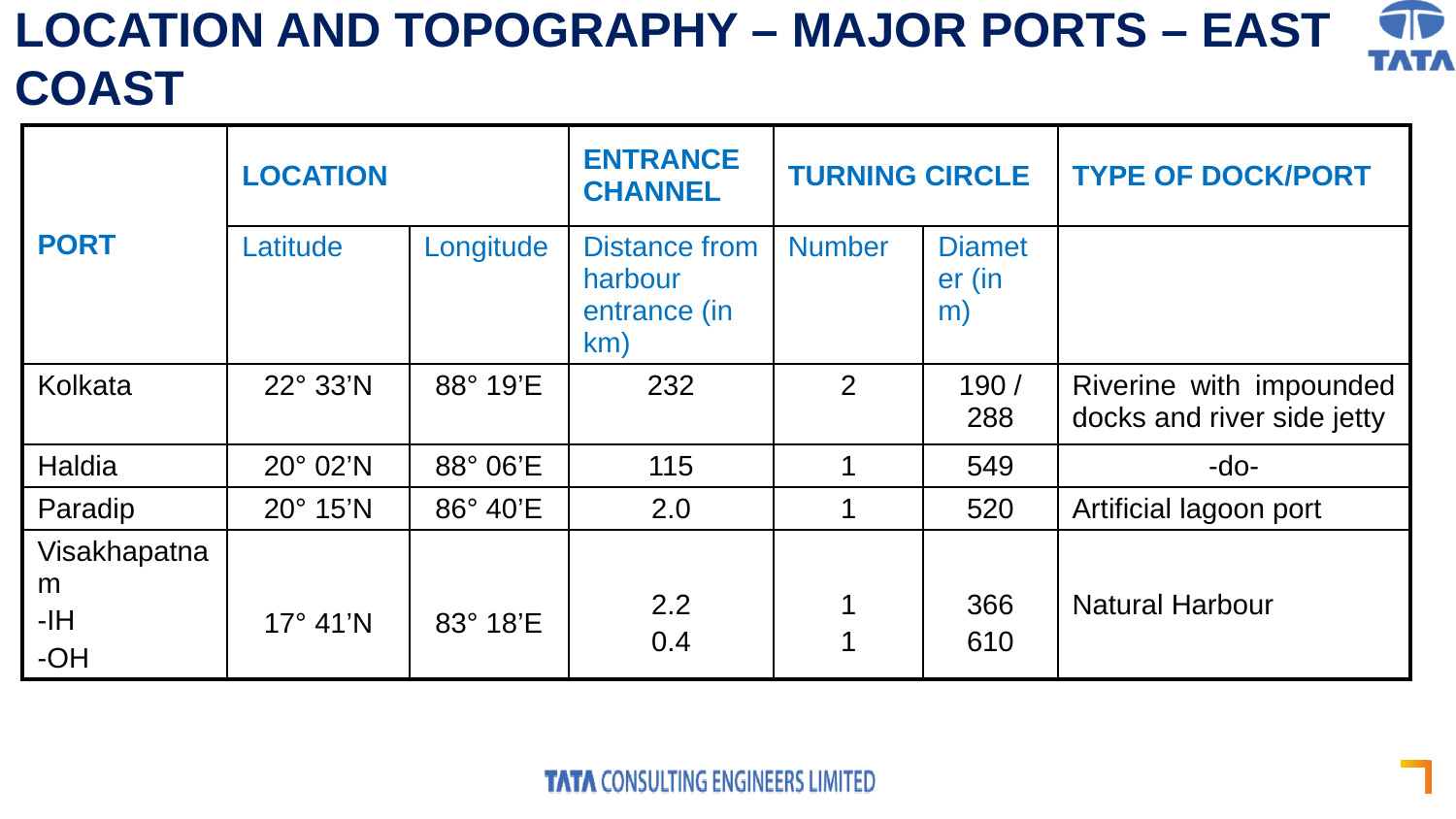

# LOCATION AND TOPOGRAPHY – MAJOR PORTS – EAST COAST
| PORT | LOCATION |  | ENTRANCE CHANNEL | TURNING CIRCLE |  | TYPE OF DOCK/PORT |
| --- | --- | --- | --- | --- | --- | --- |
|  | Latitude | Longitude | Distance from harbour entrance (in km) | Number | Diameter (in m) |  |
| Kolkata | 22° 33’N | 88° 19’E | 232 | 2 | 190 / 288 | Riverine with impounded docks and river side jetty |
| Haldia | 20° 02’N | 88° 06’E | 115 | 1 | 549 | -do- |
| Paradip | 20° 15’N | 86° 40’E | 2.0 | 1 | 520 | Artificial lagoon port |
| Visakhapatnam -IH -OH | 17° 41’N | 83° 18’E | 2.2 0.4 | 1 1 | 366 610 | Natural Harbour |
20